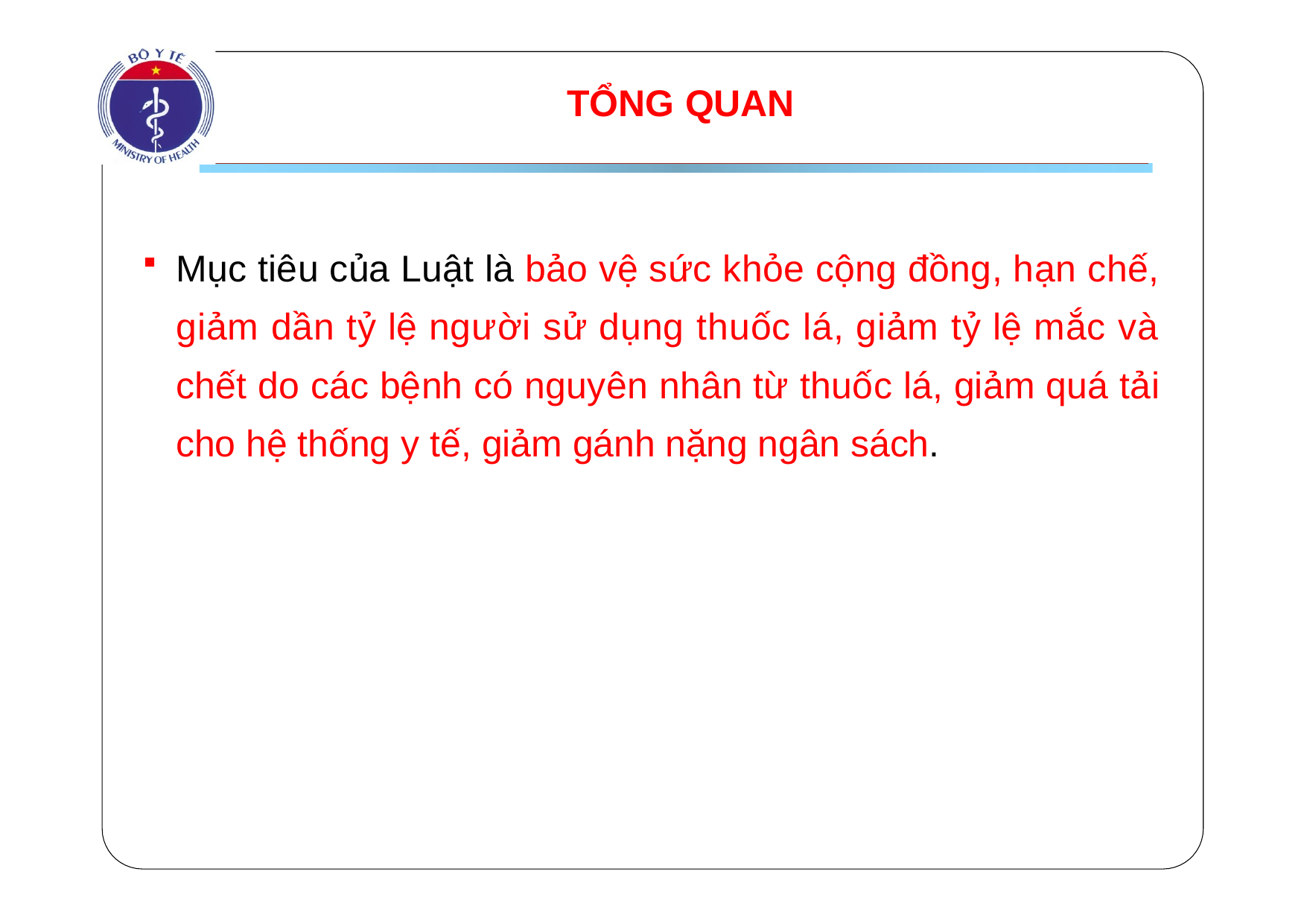

# TỔNG QUAN
Mục tiêu của Luật là bảo vệ sức khỏe cộng đồng, hạn chế,  giảm dần tỷ lệ người sử dụng thuốc lá, giảm tỷ lệ mắc và  chết do các bệnh có nguyên nhân từ thuốc lá, giảm quá tải  cho hệ thống y tế, giảm gánh nặng ngân sách.